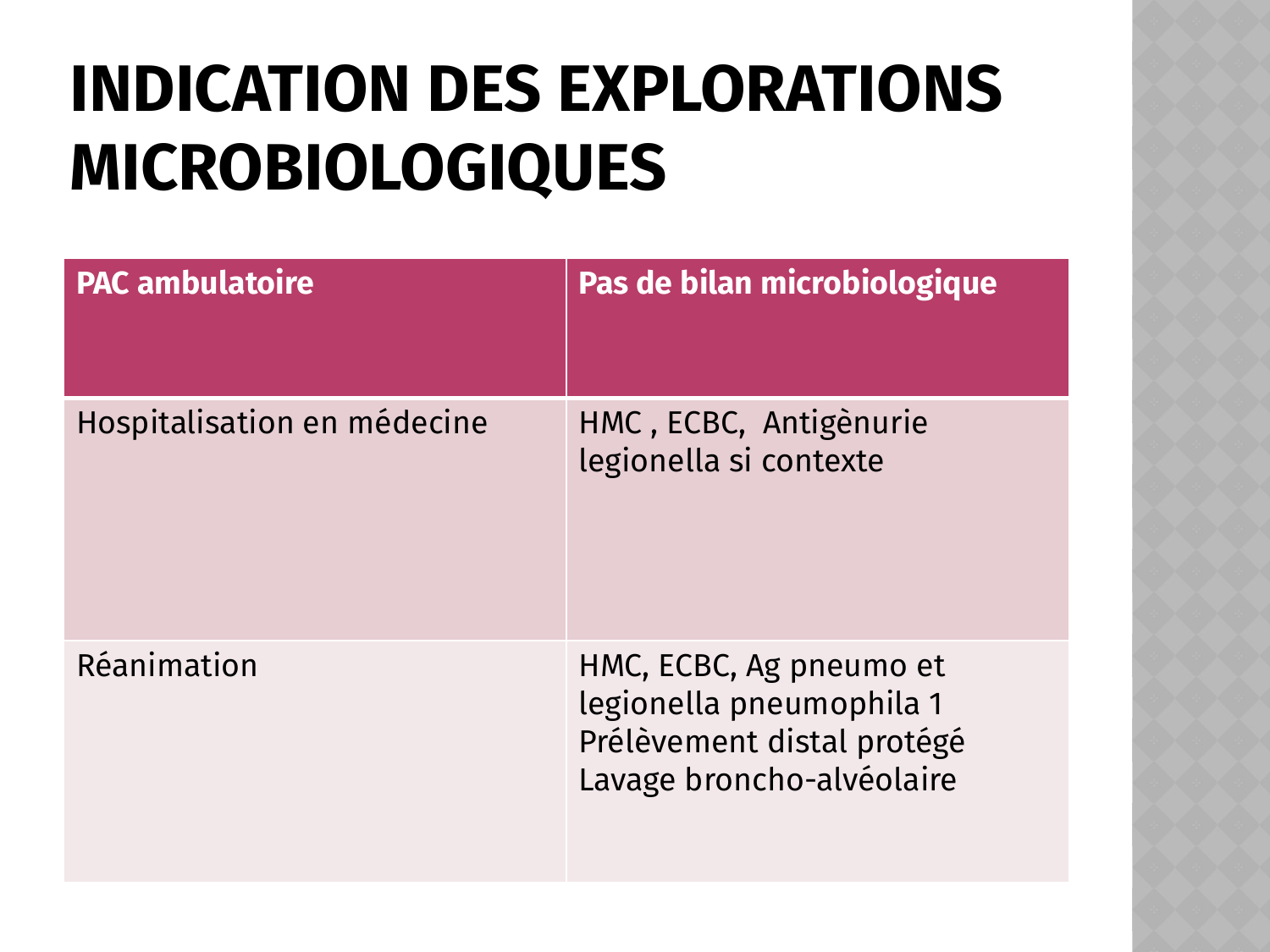

# Indication des explorations microbiologiques
| PAC ambulatoire | Pas de bilan microbiologique |
| --- | --- |
| Hospitalisation en médecine | HMC , ECBC, Antigènurie legionella si contexte |
| Réanimation | HMC, ECBC, Ag pneumo et legionella pneumophila 1 Prélèvement distal protégé Lavage broncho-alvéolaire |